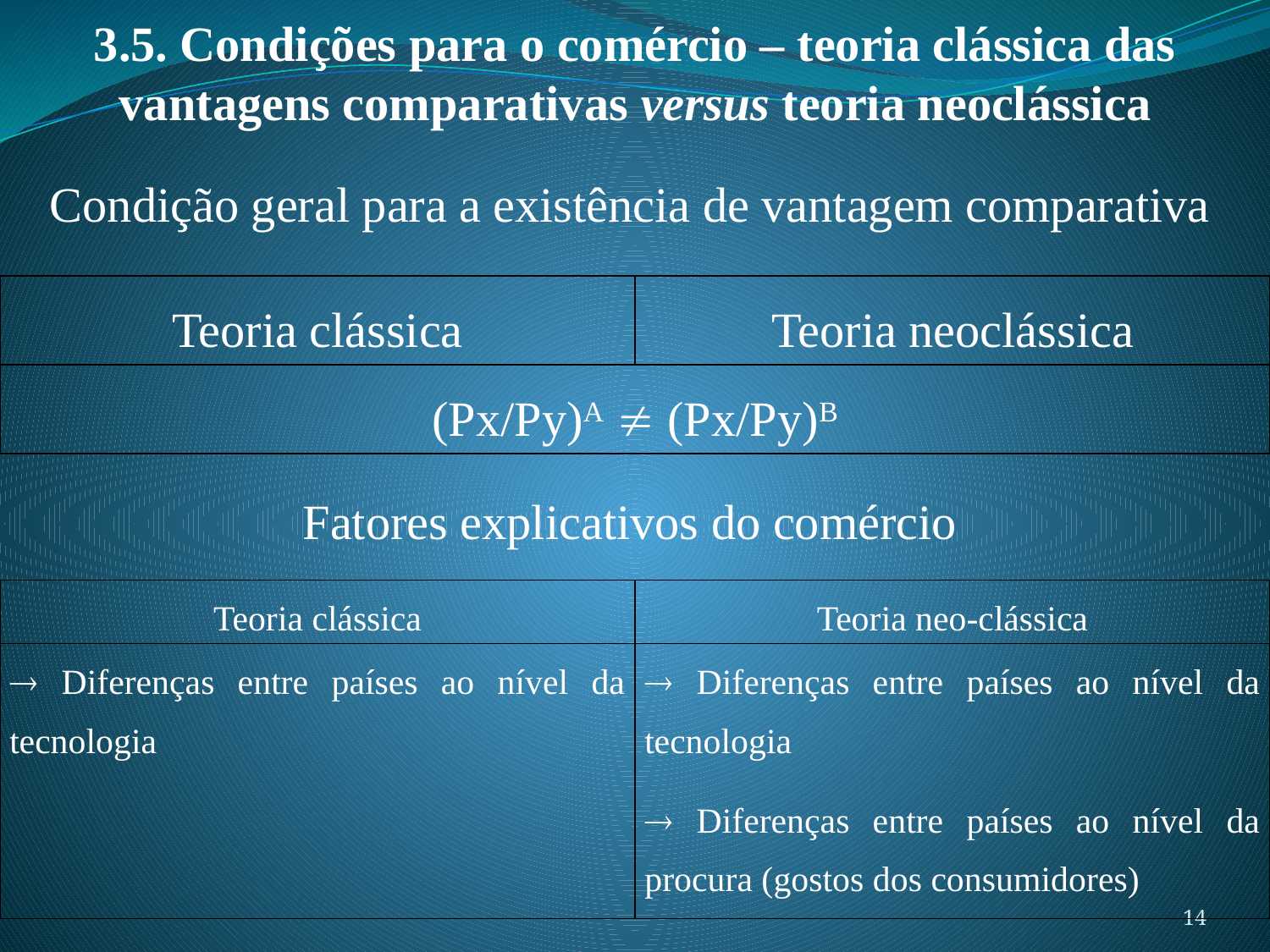

3.5. Condições para o comércio – teoria clássica das vantagens comparativas versus teoria neoclássica

Condição geral para a existência de vantagem comparativa
| Teoria clássica | Teoria neoclássica |
| --- | --- |
| (Px/Py)A ≠ (Px/Py)B |  |
Fatores explicativos do comércio
| Teoria clássica | Teoria neo-clássica |
| --- | --- |
| → Diferenças entre países ao nível da tecnologia | → Diferenças entre países ao nível da tecnologia → Diferenças entre países ao nível da procura (gostos dos consumidores) |
14